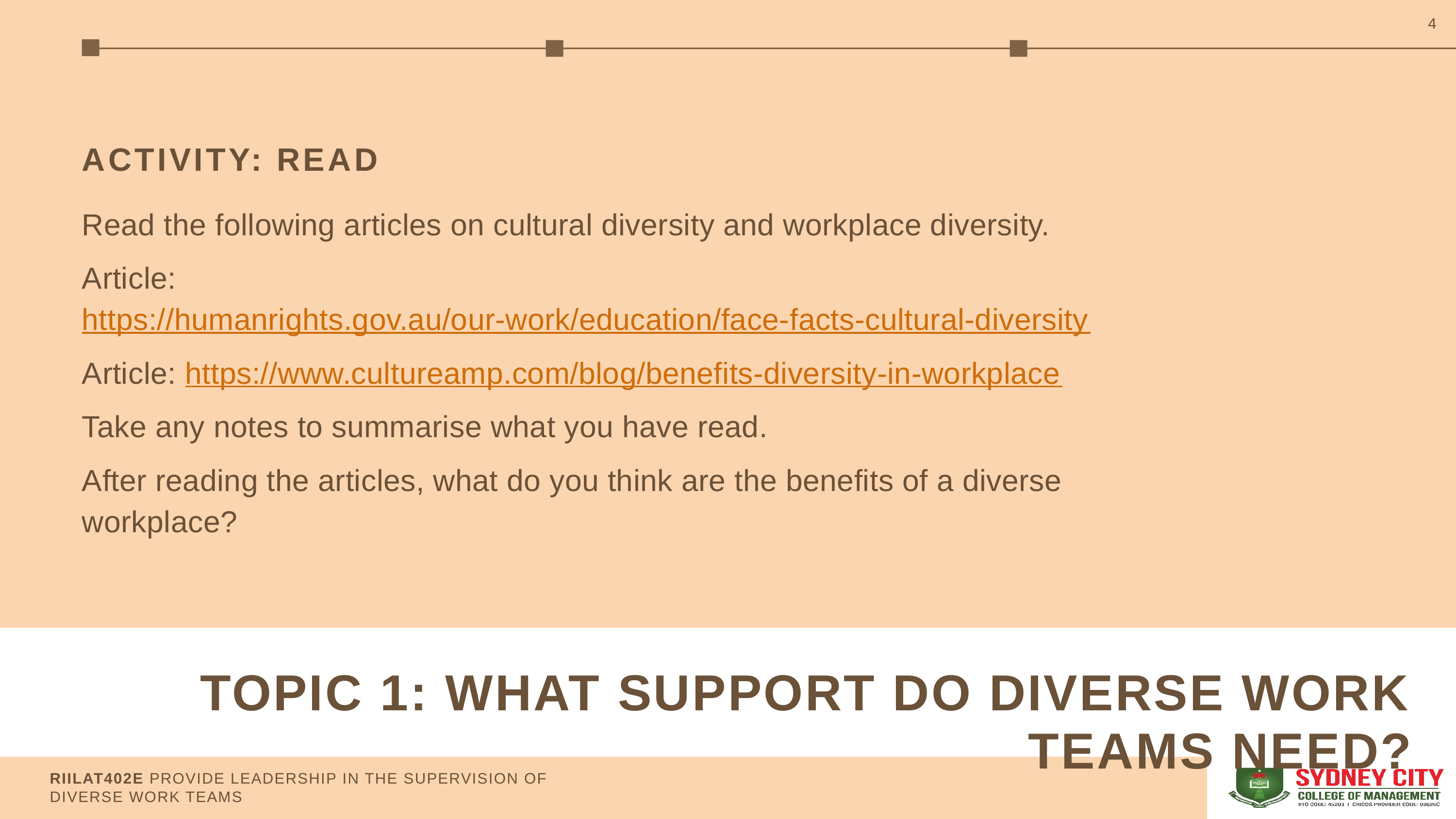

4

ACTIVITY: READ
Read the following articles on cultural diversity and workplace diversity.
Article: https://humanrights.gov.au/our-work/education/face-facts-cultural-diversity
Article: https://www.cultureamp.com/blog/benefits-diversity-in-workplace
Take any notes to summarise what you have read.
After reading the articles, what do you think are the benefits of a diverse workplace?

TOPIC 1: WHAT SUPPORT DO DIVERSE WORK TEAMS NEED?
RIILAT402E PROVIDE LEADERSHIP IN THE SUPERVISION OF DIVERSE WORK TEAMS